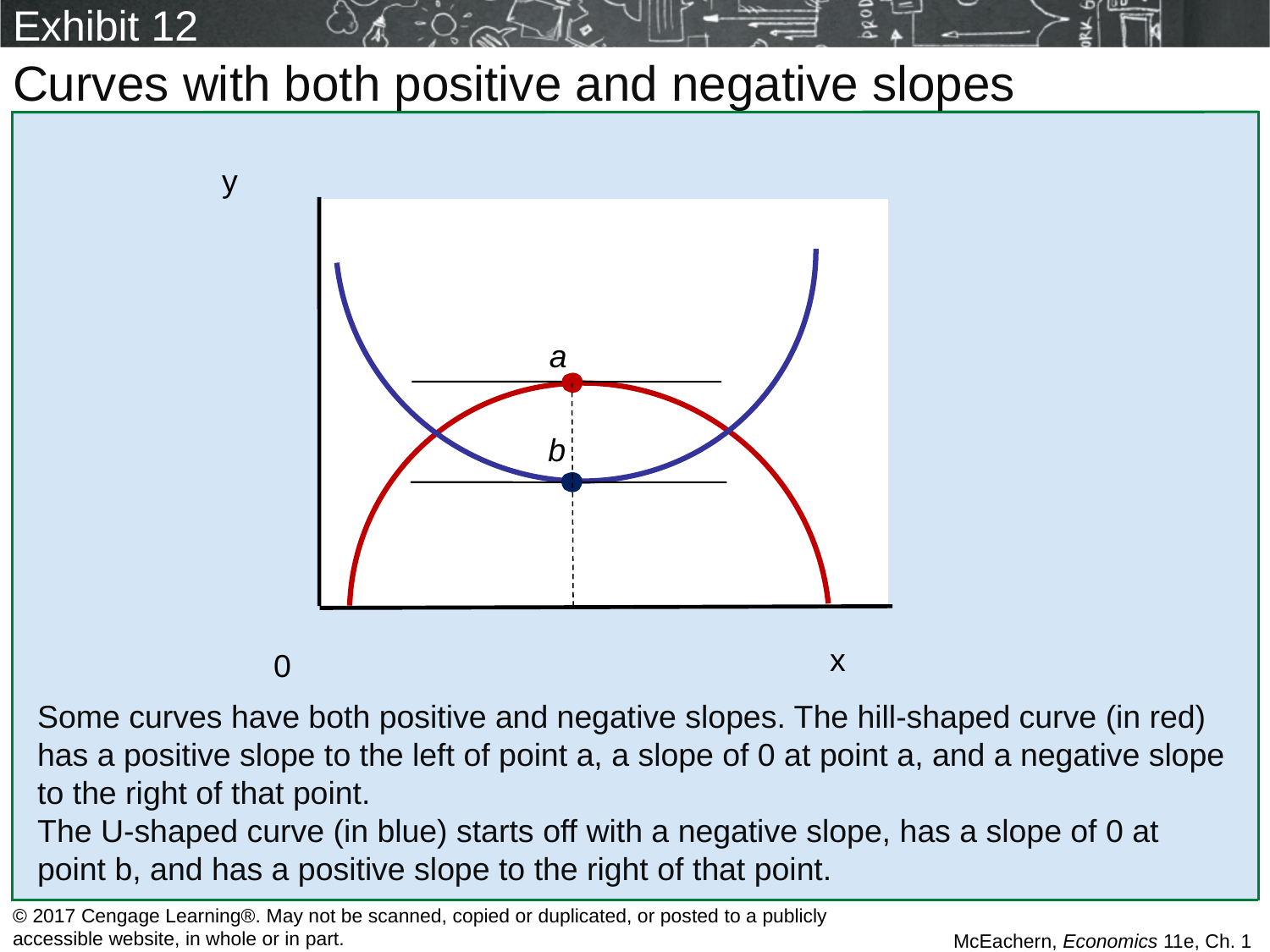

# Exhibit 12
Curves with both positive and negative slopes

y

x
0
a

b

Some curves have both positive and negative slopes. The hill-shaped curve (in red) has a positive slope to the left of point a, a slope of 0 at point a, and a negative slope to the right of that point.
The U-shaped curve (in blue) starts off with a negative slope, has a slope of 0 at point b, and has a positive slope to the right of that point.

© 2017 Cengage Learning®. May not be scanned, copied or duplicated, or posted to a publicly accessible website, in whole or in part.